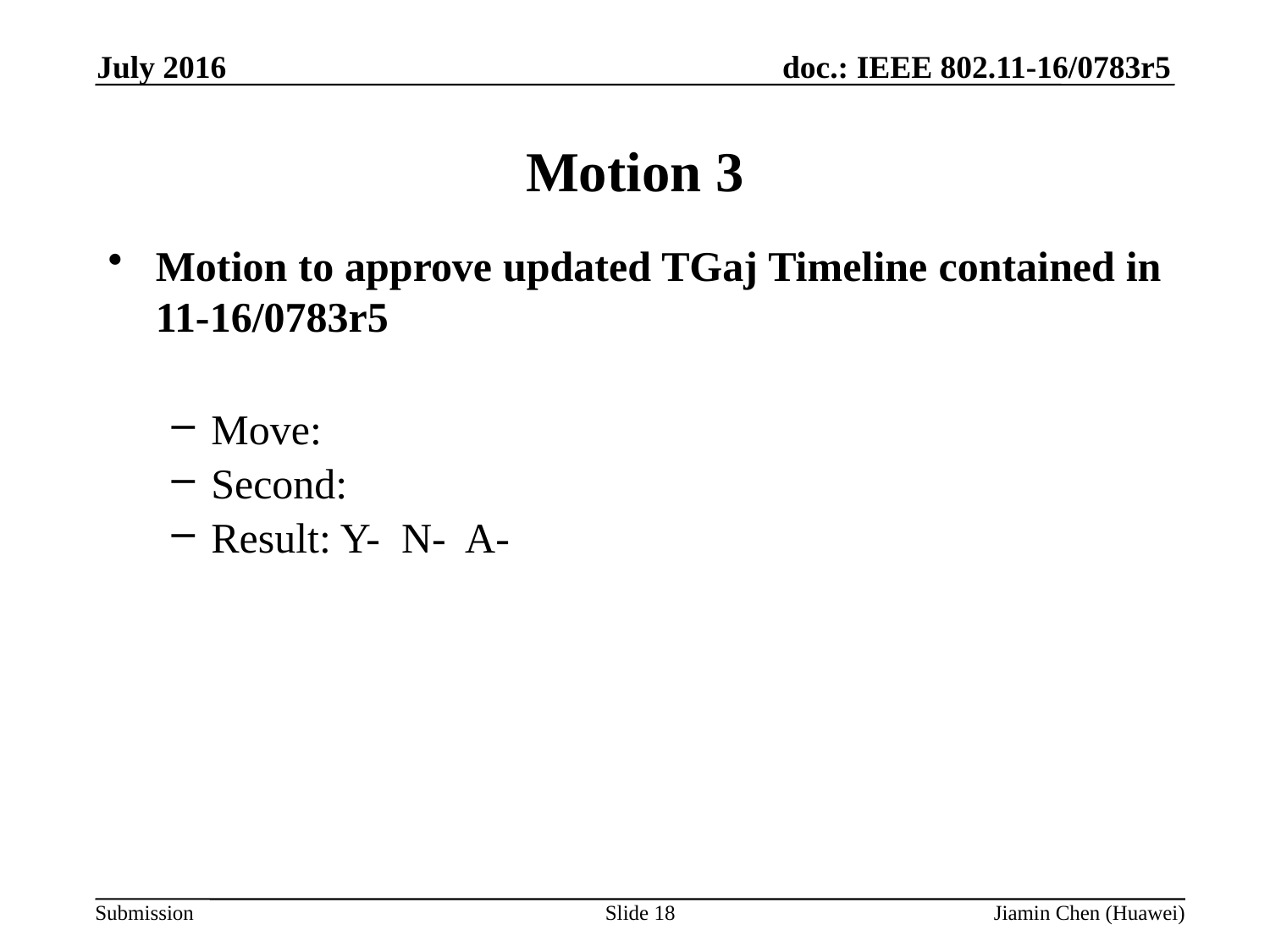

July 2016
# Motion 3
Motion to approve updated TGaj Timeline contained in 11-16/0783r5

Move:
Second:
Result: Y-  N-  A-

Slide 18
Jiamin Chen (Huawei)